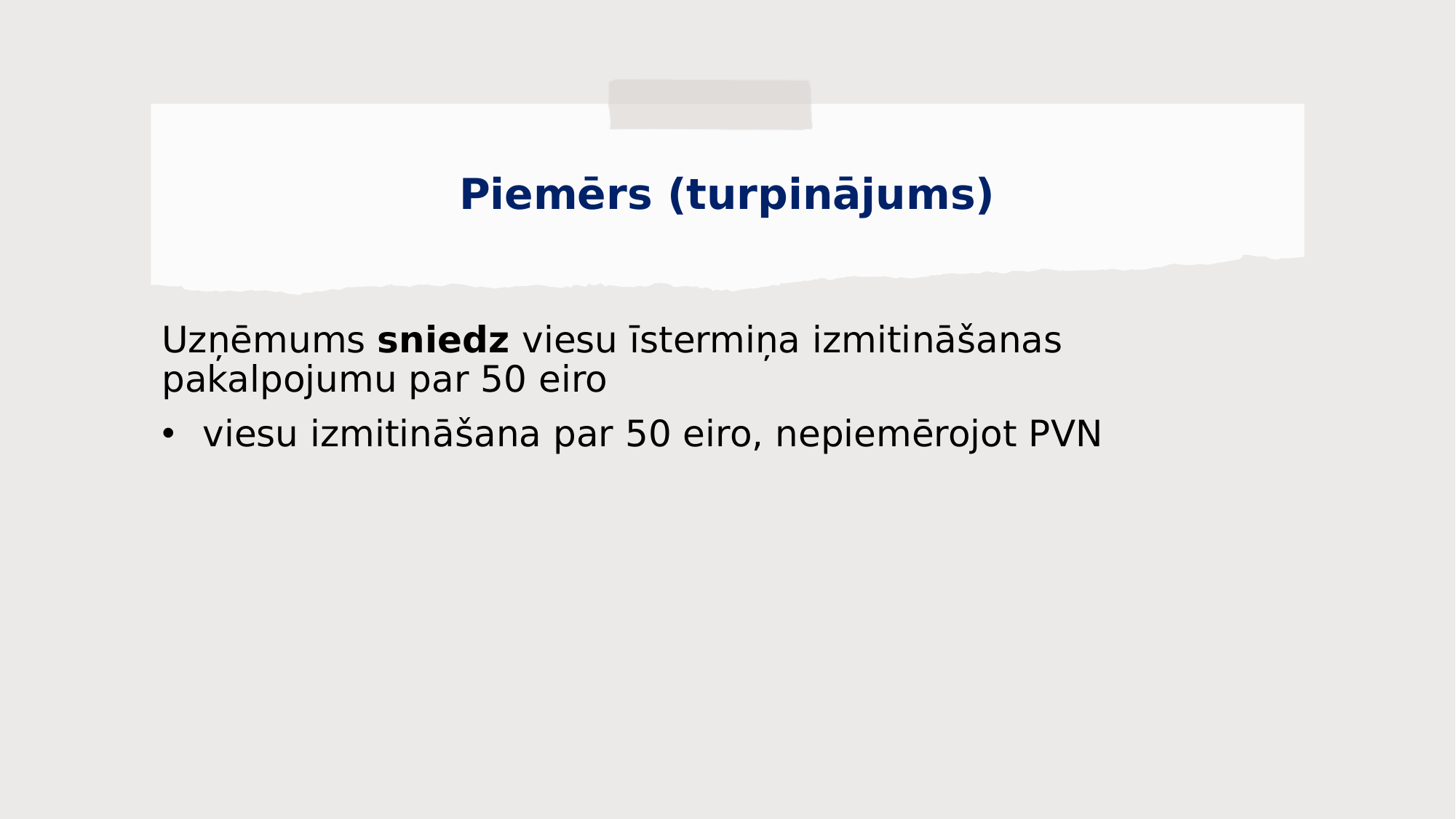

# Piemērs (turpinājums)
Uzņēmums sniedz viesu īstermiņa izmitināšanas pakalpojumu par 50 eiro
viesu izmitināšana par 50 eiro, nepiemērojot PVN